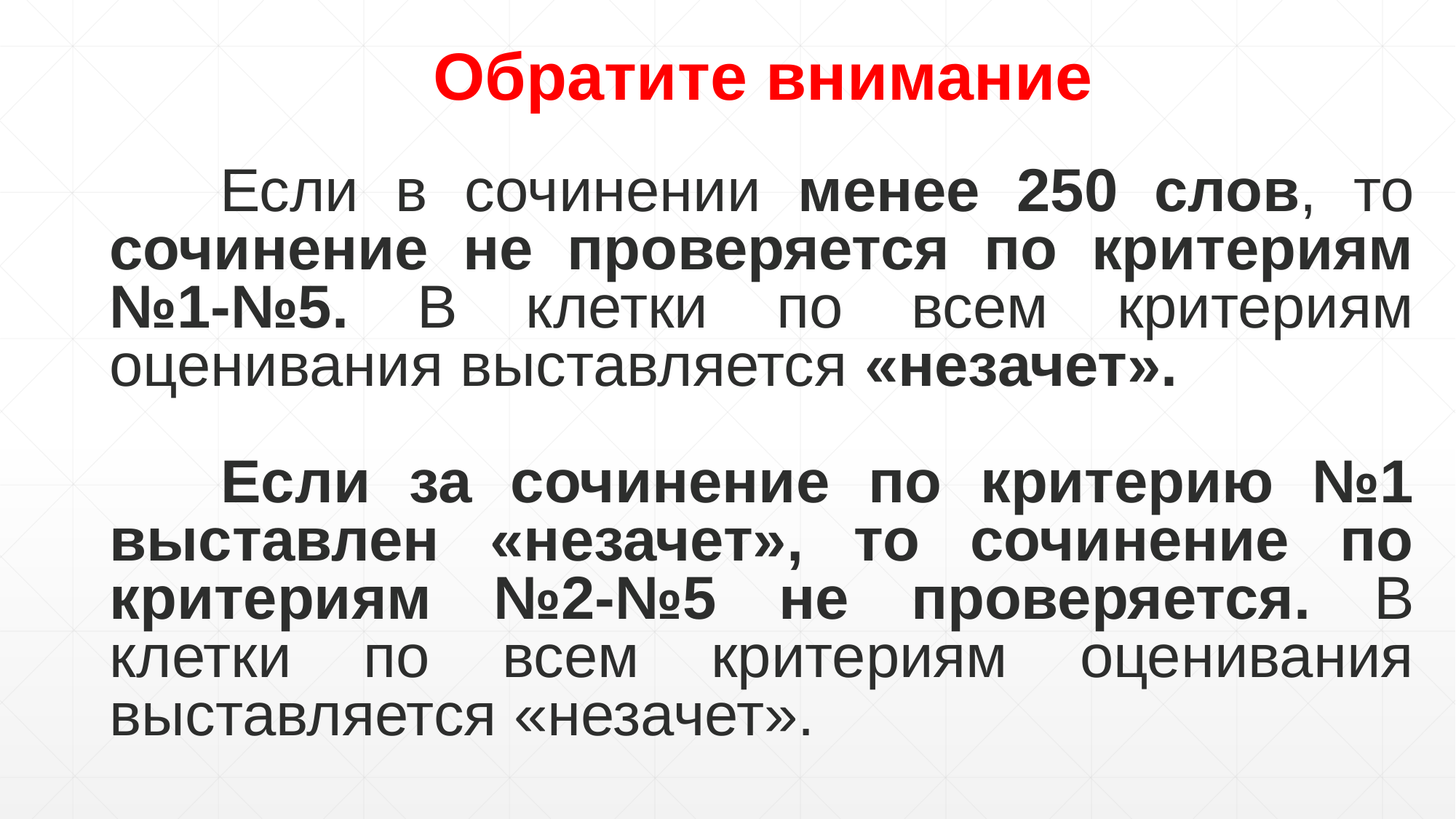

Обратите внимание

     Если в сочинении менее 250 слов, то сочинение не проверяется по критериям №1-№5. В клетки по всем критериям оценивания выставляется «незачет».

     Если за сочинение по критерию №1 выставлен «незачет», то сочинение по критериям №2-№5 не проверяется. В клетки по всем критериям оценивания выставляется «незачет».